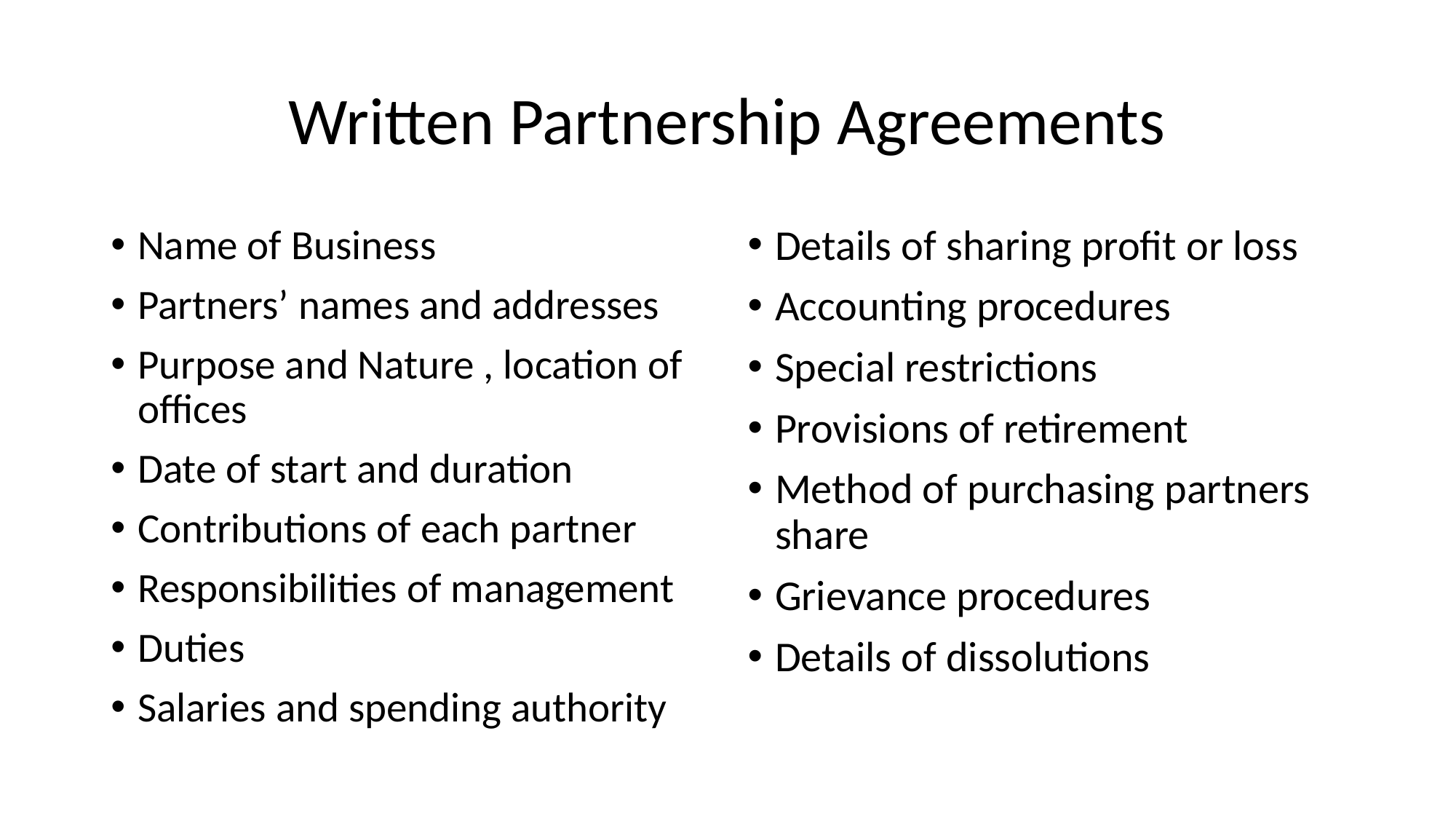

# Written Partnership Agreements
Name of Business
Partners’ names and addresses
Purpose and Nature , location of offices
Date of start and duration
Contributions of each partner
Responsibilities of management
Duties
Salaries and spending authority
Details of sharing profit or loss
Accounting procedures
Special restrictions
Provisions of retirement
Method of purchasing partners share
Grievance procedures
Details of dissolutions